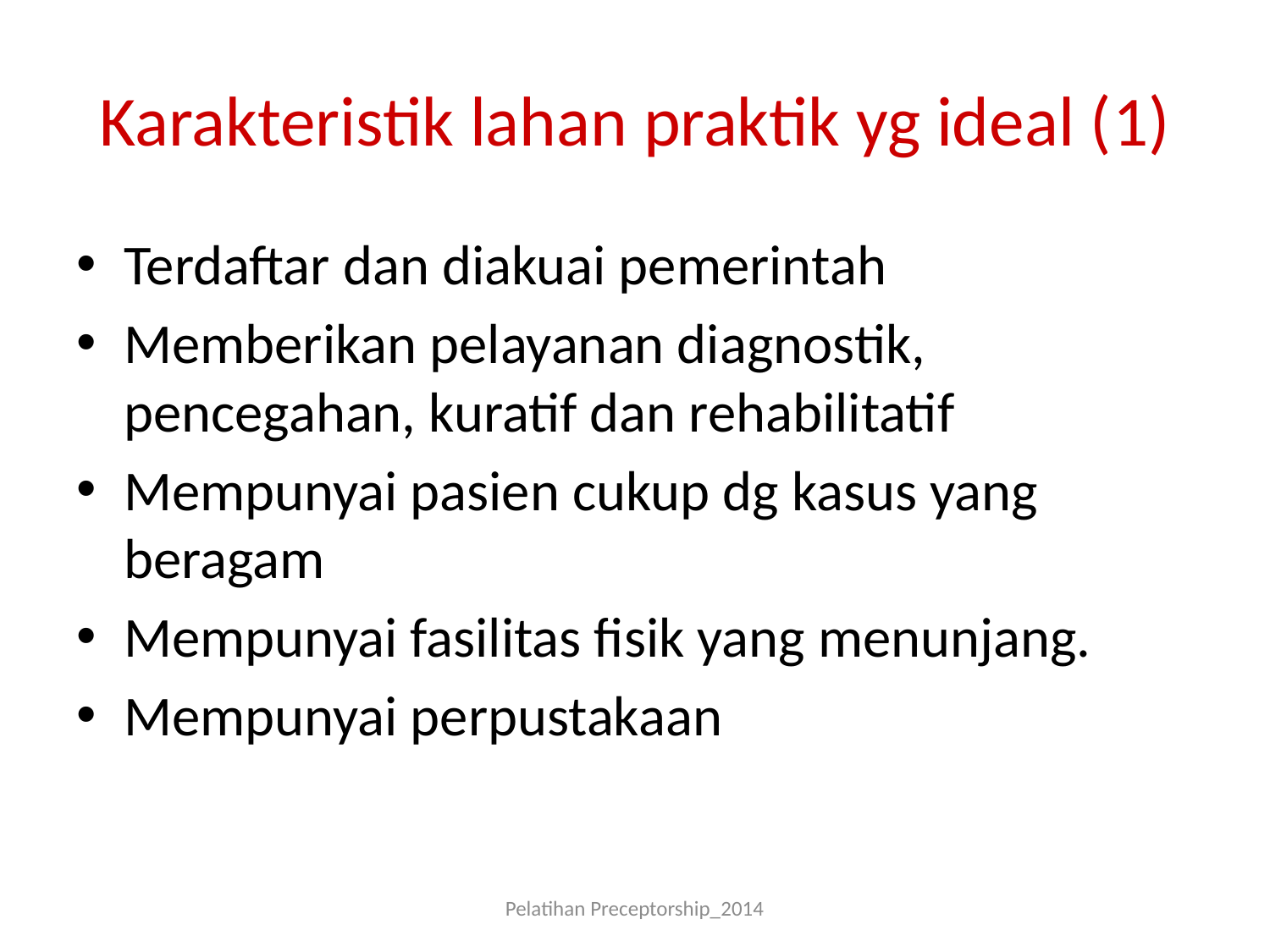

# Karakteristik lahan praktik yg ideal (1)
Terdaftar dan diakuai pemerintah
Memberikan pelayanan diagnostik, pencegahan, kuratif dan rehabilitatif
Mempunyai pasien cukup dg kasus yang beragam
Mempunyai fasilitas fisik yang menunjang.
Mempunyai perpustakaan
Pelatihan Preceptorship_2014